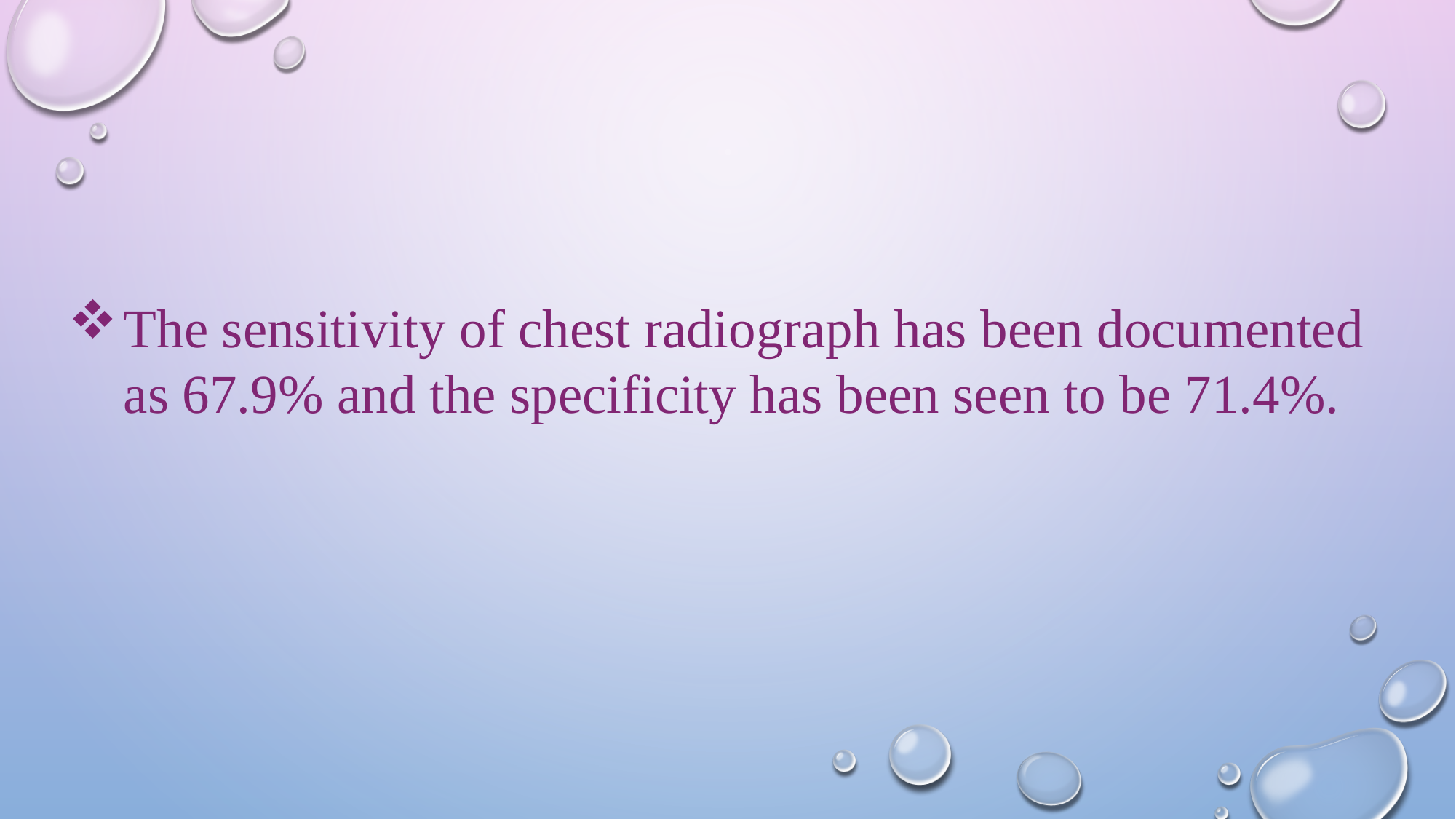

The sensitivity of chest radiograph has been documented as 67.9% and the specificity has been seen to be 71.4%.